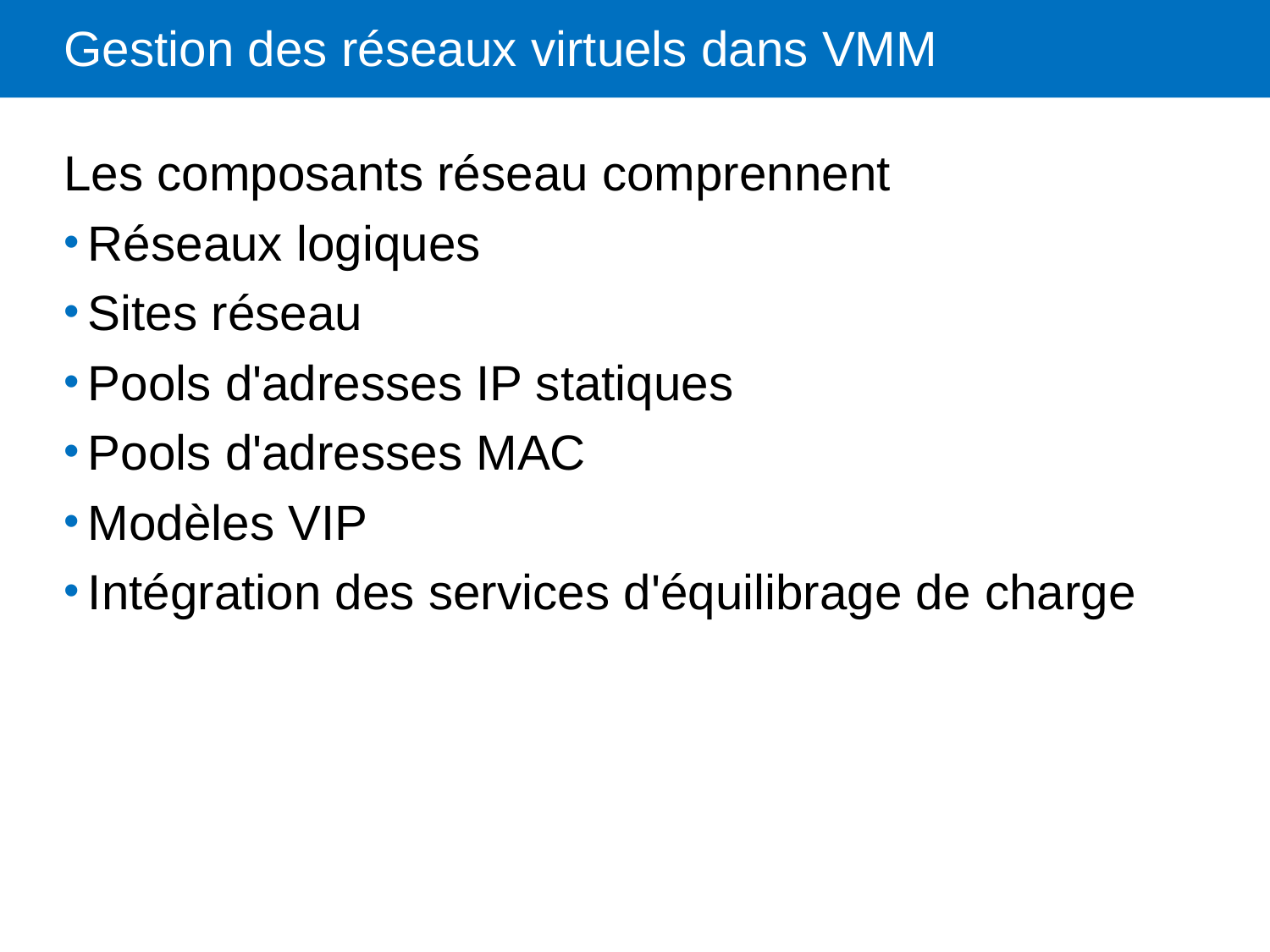

# Gestion des réseaux virtuels dans VMM
Les composants réseau comprennent
Réseaux logiques
Sites réseau
Pools d'adresses IP statiques
Pools d'adresses MAC
Modèles VIP
Intégration des services d'équilibrage de charge